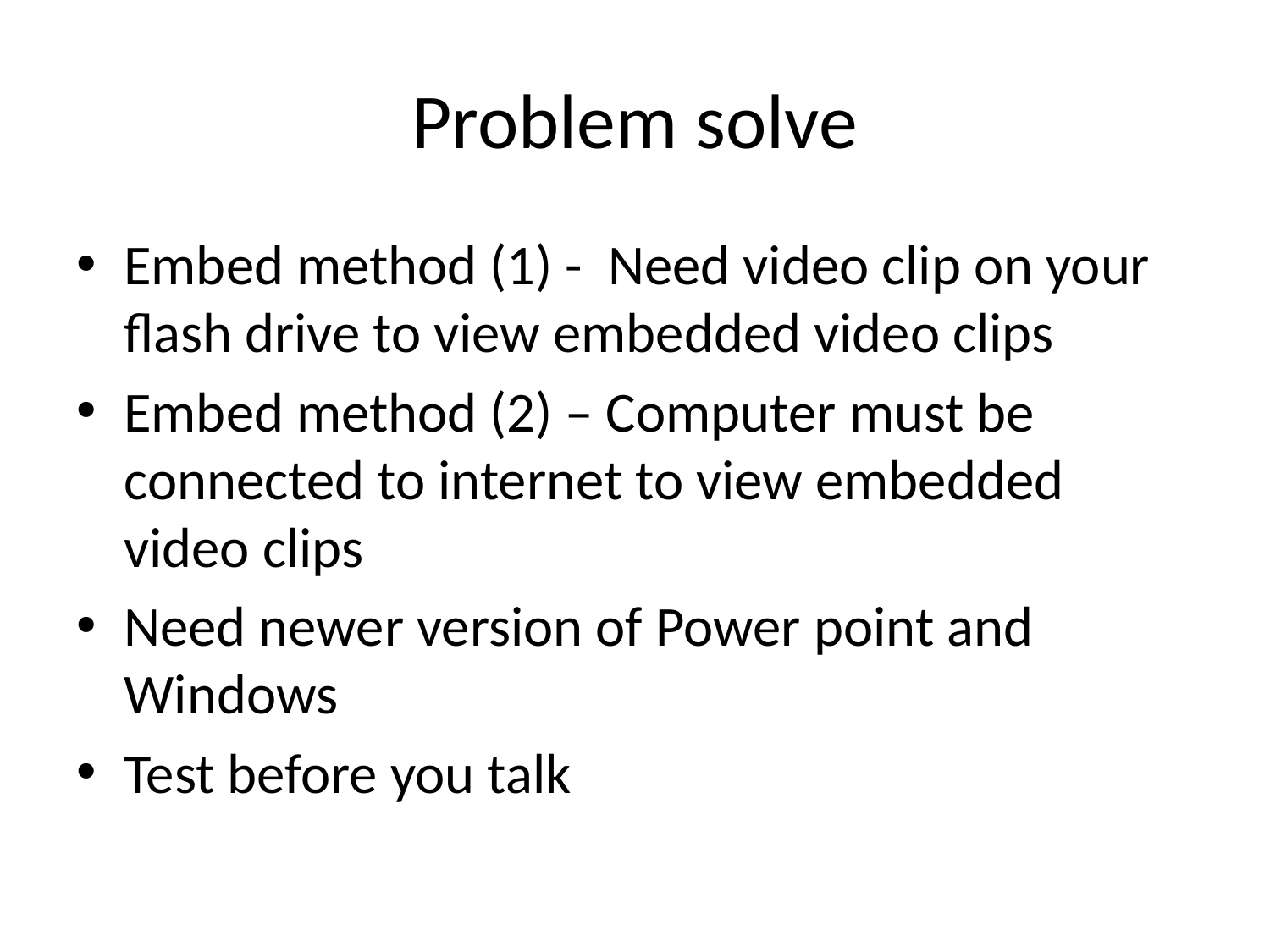

# Problem solve
Embed method (1) -  Need video clip on your flash drive to view embedded video clips
Embed method (2) – Computer must be connected to internet to view embedded video clips
Need newer version of Power point and Windows
Test before you talk